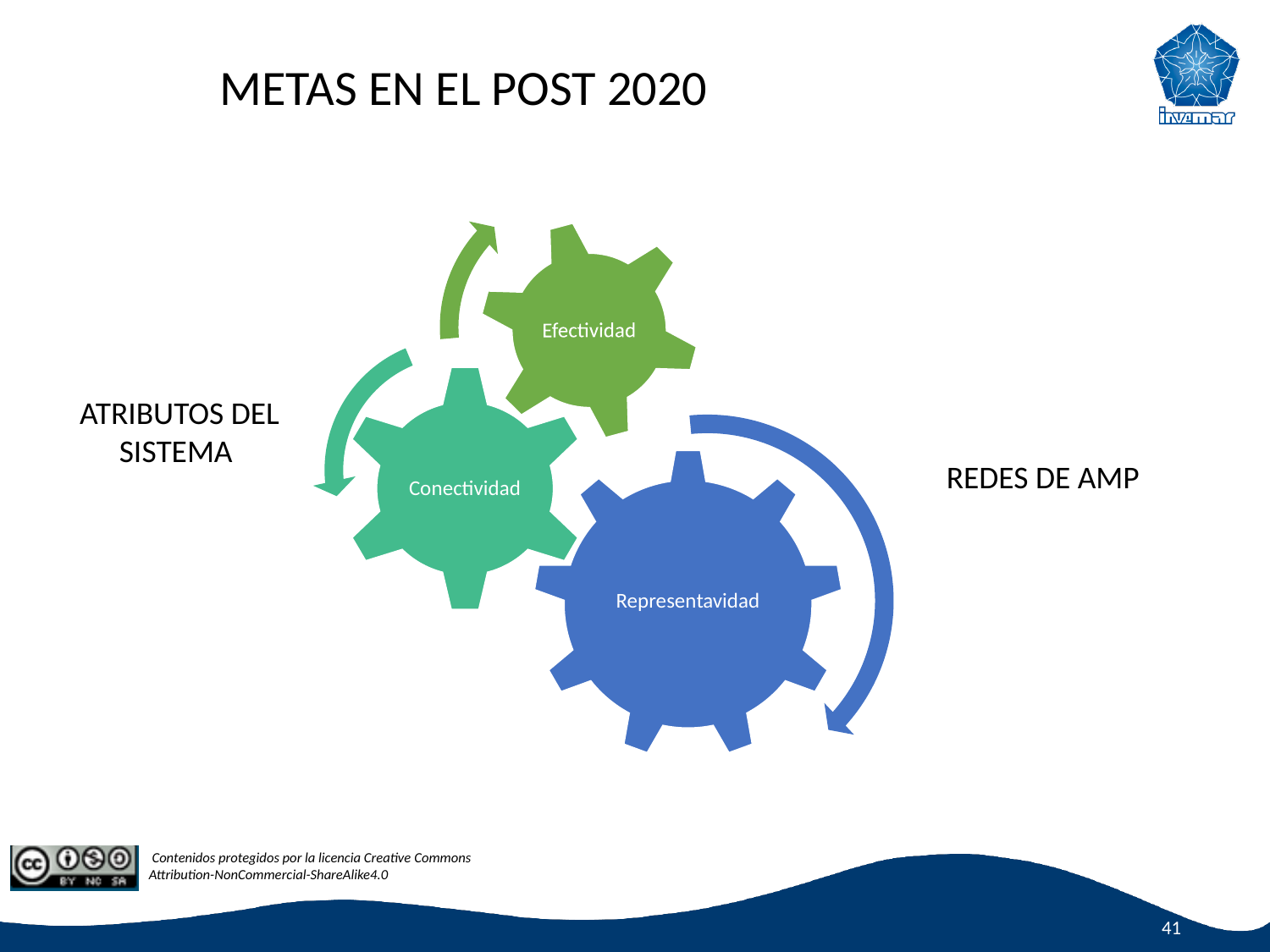

METAS EN EL POST 2020
Representavidad
Conectividad
Efectividad
ATRIBUTOS DEL SISTEMA
REDES DE AMP
41